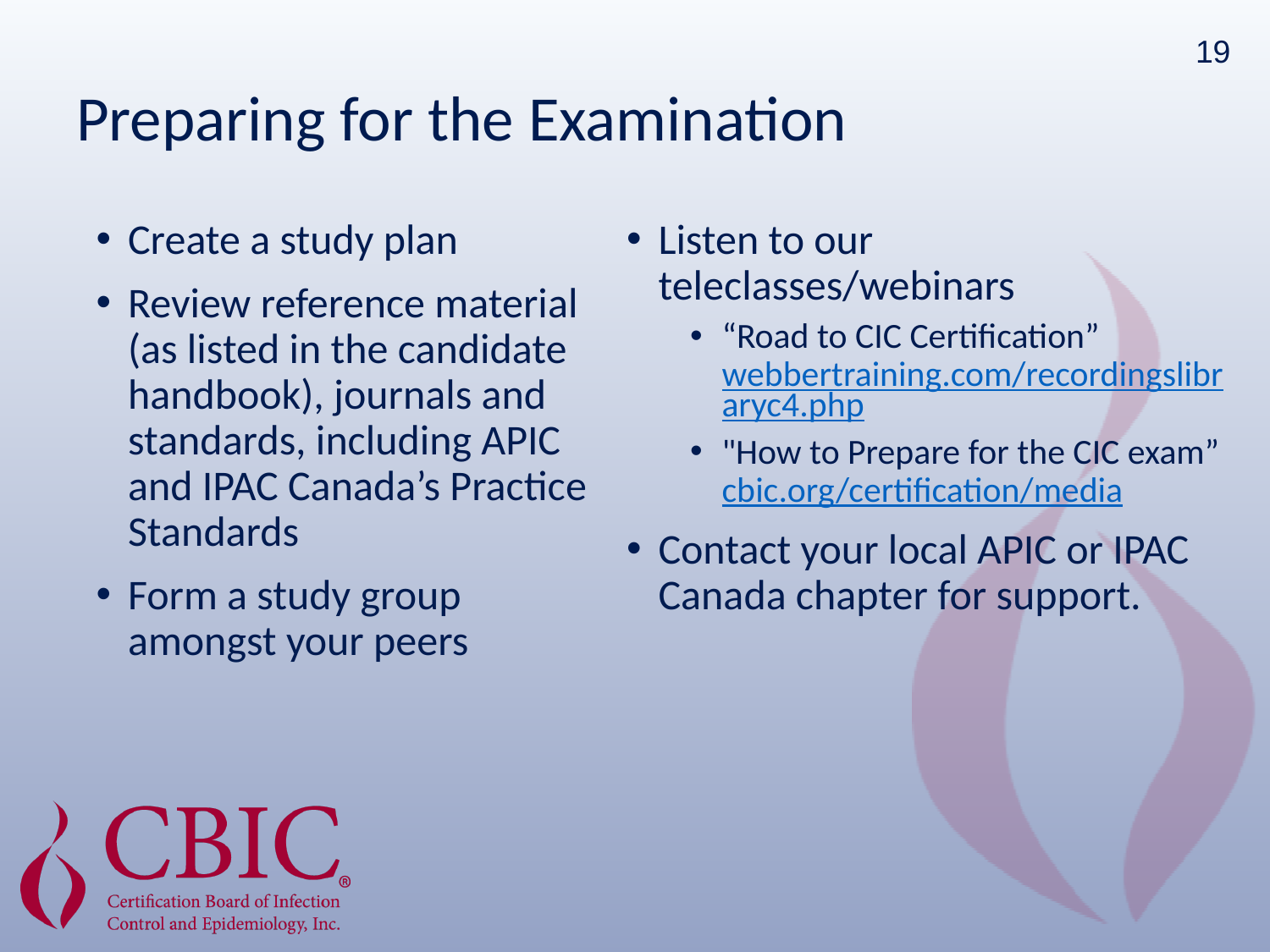

19
# Preparing for the Examination
Create a study plan
Review reference material (as listed in the candidate handbook), journals and standards, including APIC and IPAC Canada’s Practice Standards
Form a study group amongst your peers

Listen to our teleclasses/webinars
“Road to CIC Certification” webbertraining.com/recordingslibraryc4.php
"How to Prepare for the CIC exam” cbic.org/certification/media
Contact your local APIC or IPAC Canada chapter for support.